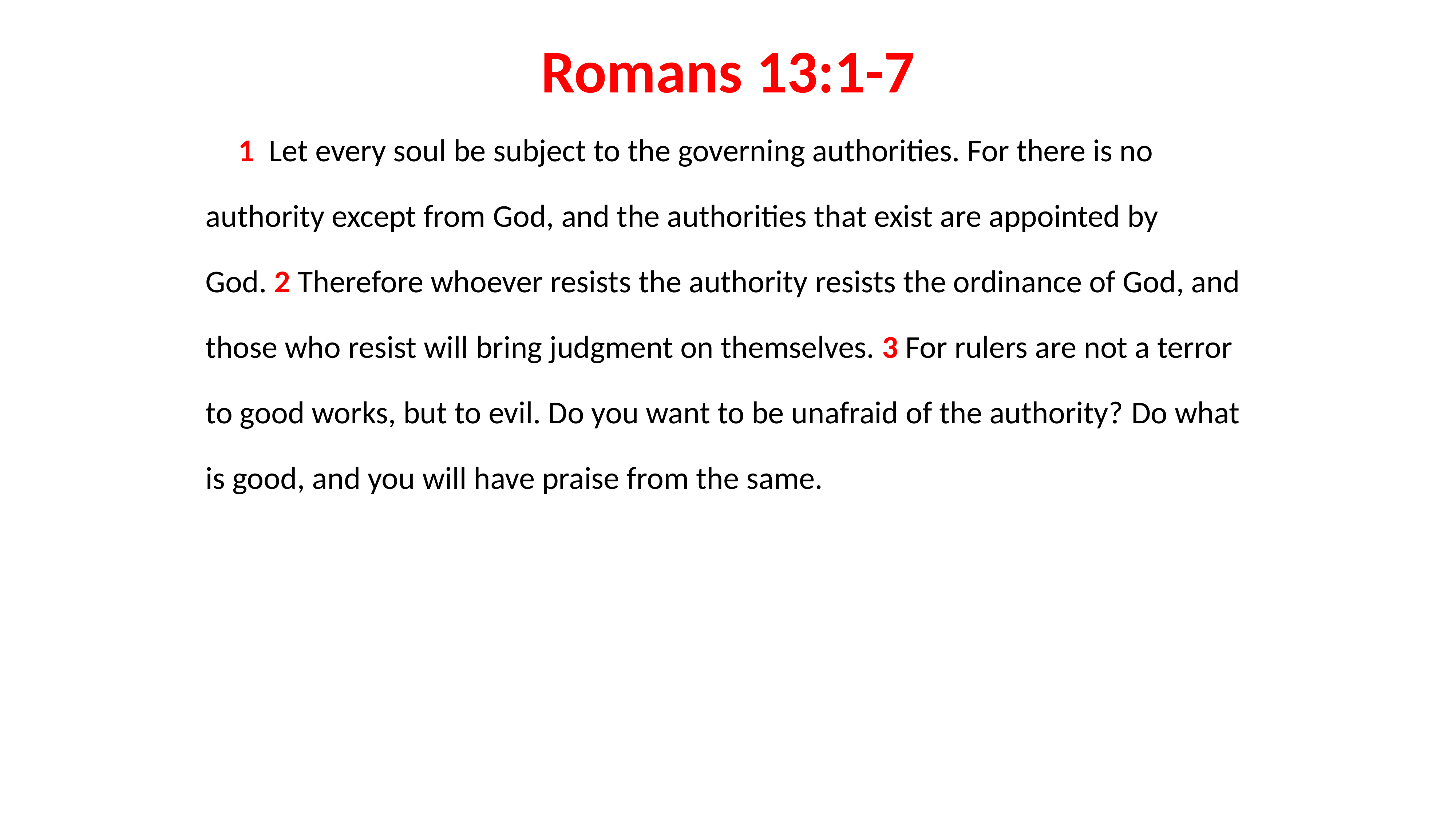

# Romans 13:1-7
1  Let every soul be subject to the governing authorities. For there is no authority except from God, and the authorities that exist are appointed by God. 2 Therefore whoever resists the authority resists the ordinance of God, and those who resist will bring judgment on themselves. 3 For rulers are not a terror to good works, but to evil. Do you want to be unafraid of the authority? Do what is good, and you will have praise from the same.